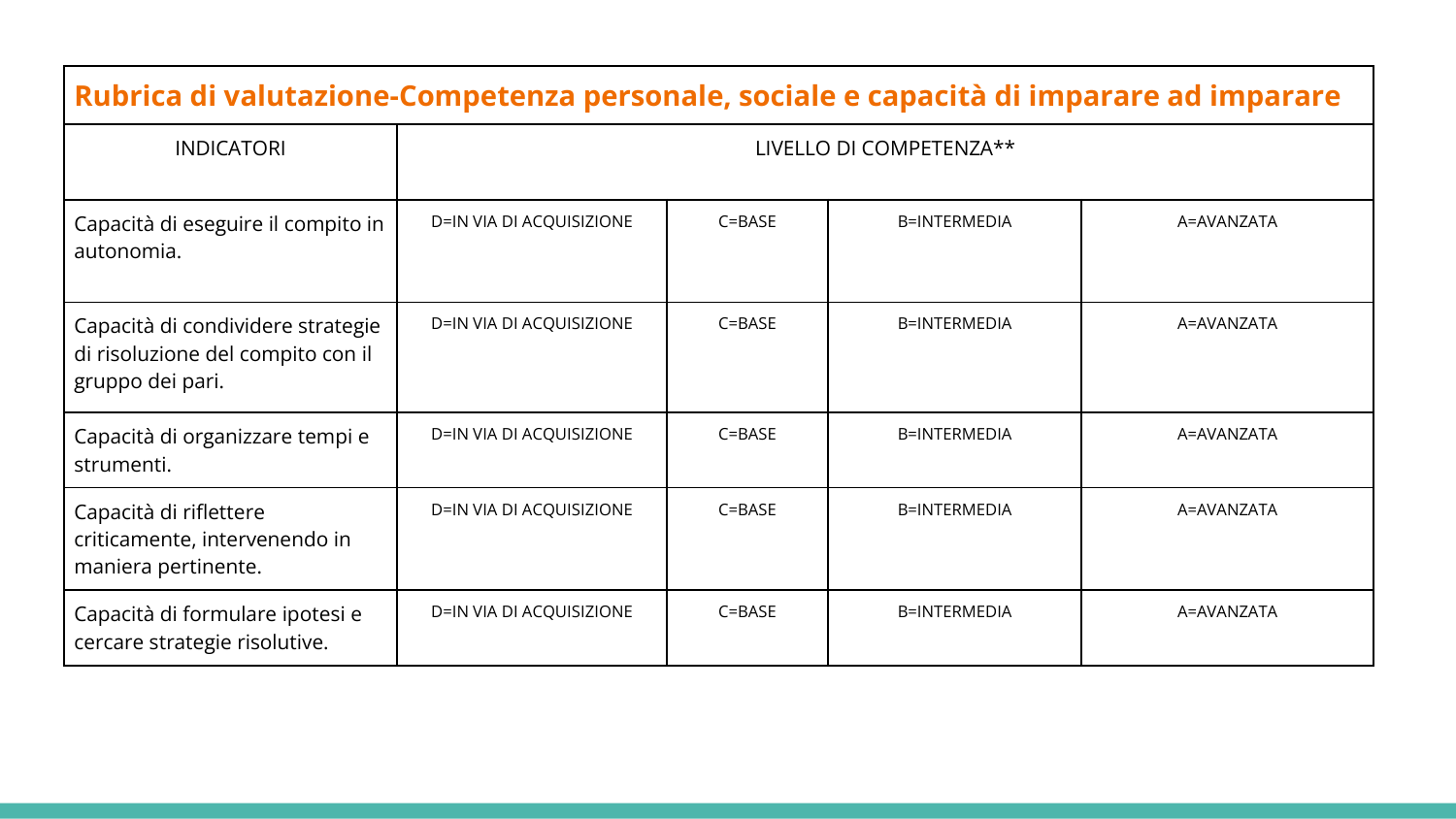

| Rubrica di valutazione-Competenza personale, sociale e capacità di imparare ad imparare |  |  |  |  |
| --- | --- | --- | --- | --- |
| INDICATORI | LIVELLO DI COMPETENZA\*\* |  |  |  |
| Capacità di eseguire il compito in autonomia. | D=IN VIA DI ACQUISIZIONE | C=BASE | B=INTERMEDIA | A=AVANZATA |
| Capacità di condividere strategie di risoluzione del compito con il gruppo dei pari. | D=IN VIA DI ACQUISIZIONE | C=BASE | B=INTERMEDIA | A=AVANZATA |
| Capacità di organizzare tempi e strumenti. | D=IN VIA DI ACQUISIZIONE | C=BASE | B=INTERMEDIA | A=AVANZATA |
| Capacità di riflettere criticamente, intervenendo in maniera pertinente. | D=IN VIA DI ACQUISIZIONE | C=BASE | B=INTERMEDIA | A=AVANZATA |
| Capacità di formulare ipotesi e cercare strategie risolutive. | D=IN VIA DI ACQUISIZIONE | C=BASE | B=INTERMEDIA | A=AVANZATA |